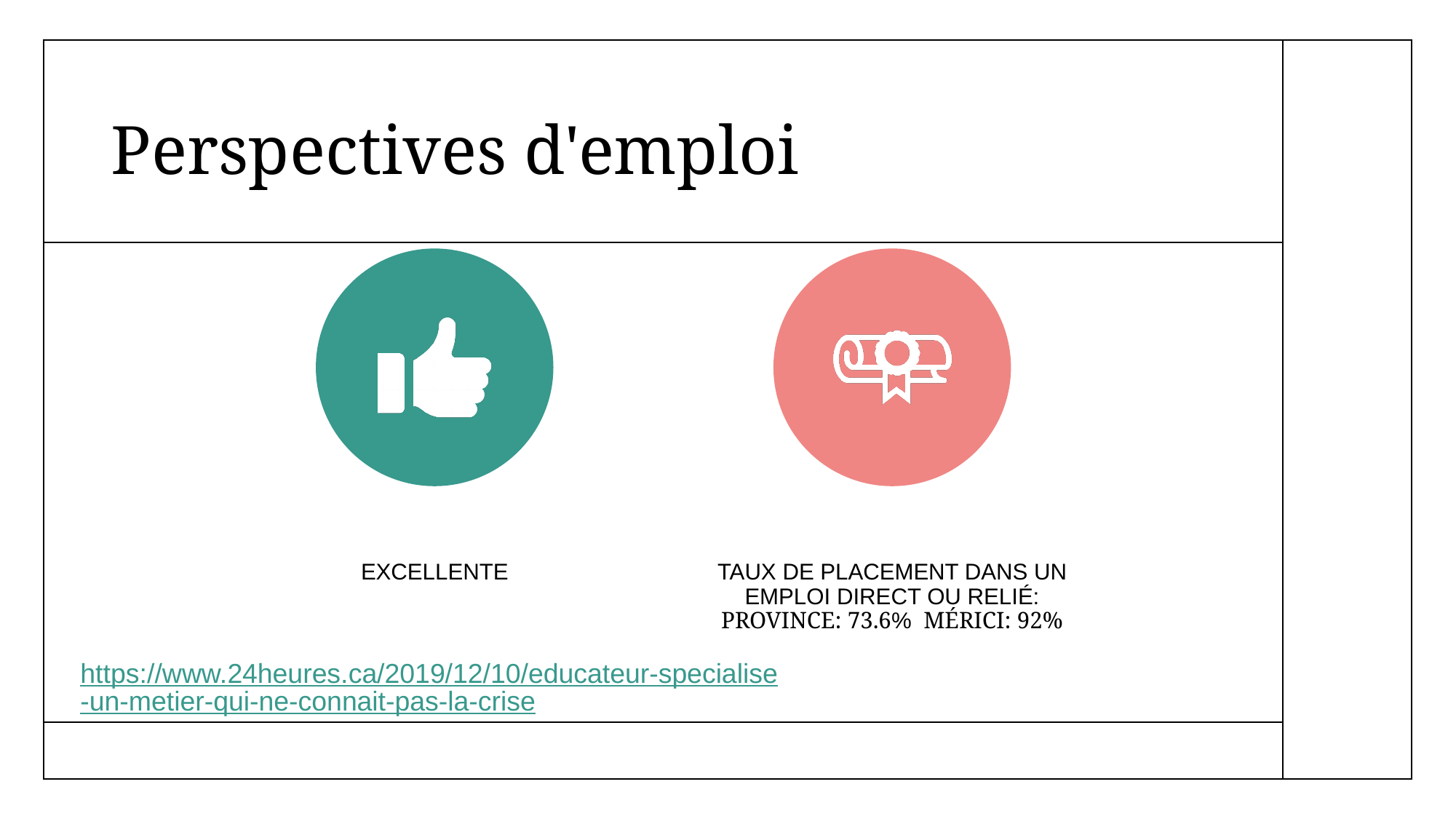

# Perspectives d'emploi
Excellente
Taux de placement dans un emploi direct ou relié: province: 73.6%  Mérici: 92%
https://www.24heures.ca/2019/12/10/educateur-specialise-un-metier-qui-ne-connait-pas-la-crise